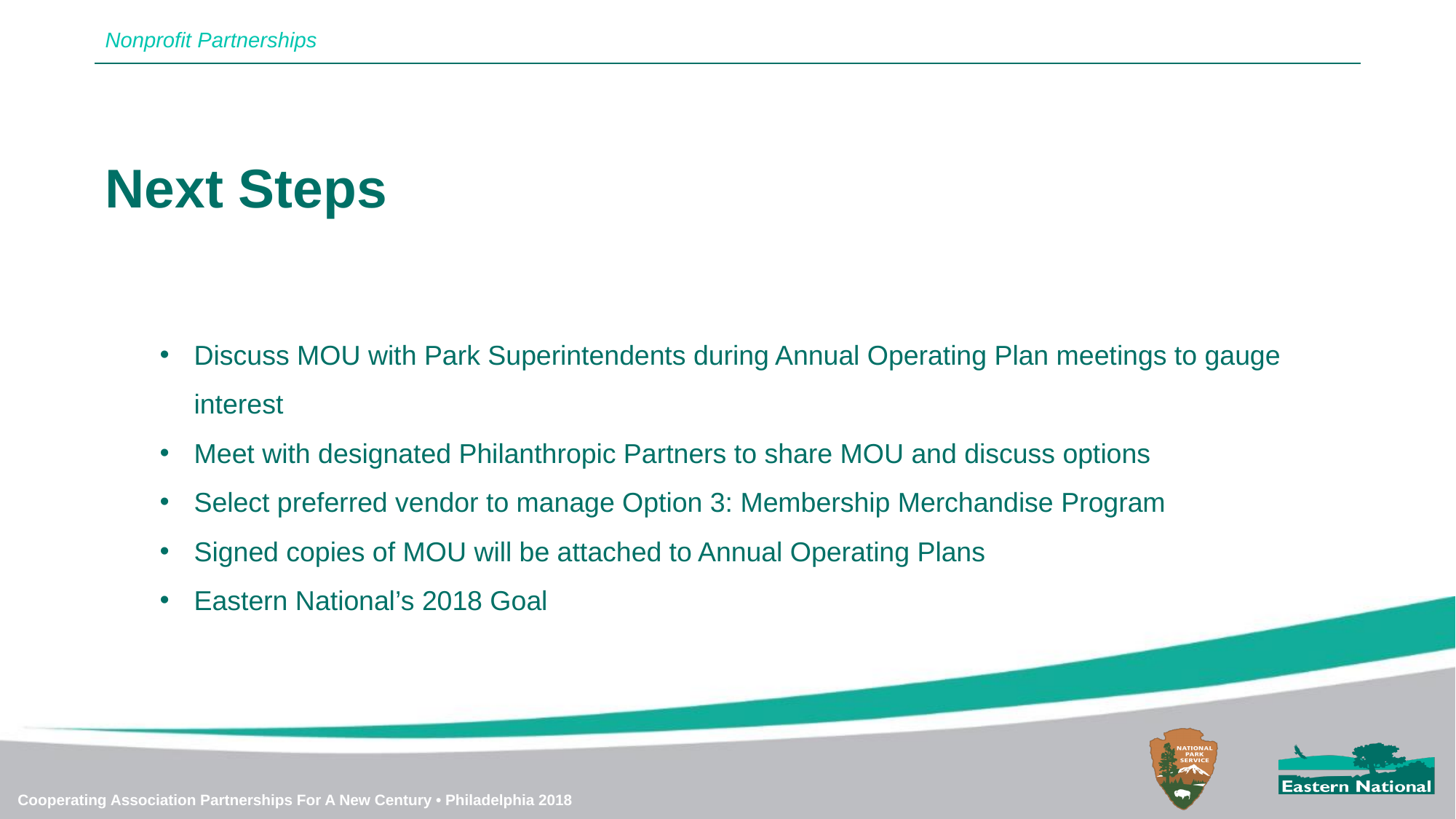

Nonprofit Partnerships
Next Steps
Discuss MOU with Park Superintendents during Annual Operating Plan meetings to gauge interest
Meet with designated Philanthropic Partners to share MOU and discuss options
Select preferred vendor to manage Option 3: Membership Merchandise Program
Signed copies of MOU will be attached to Annual Operating Plans
Eastern National’s 2018 Goal